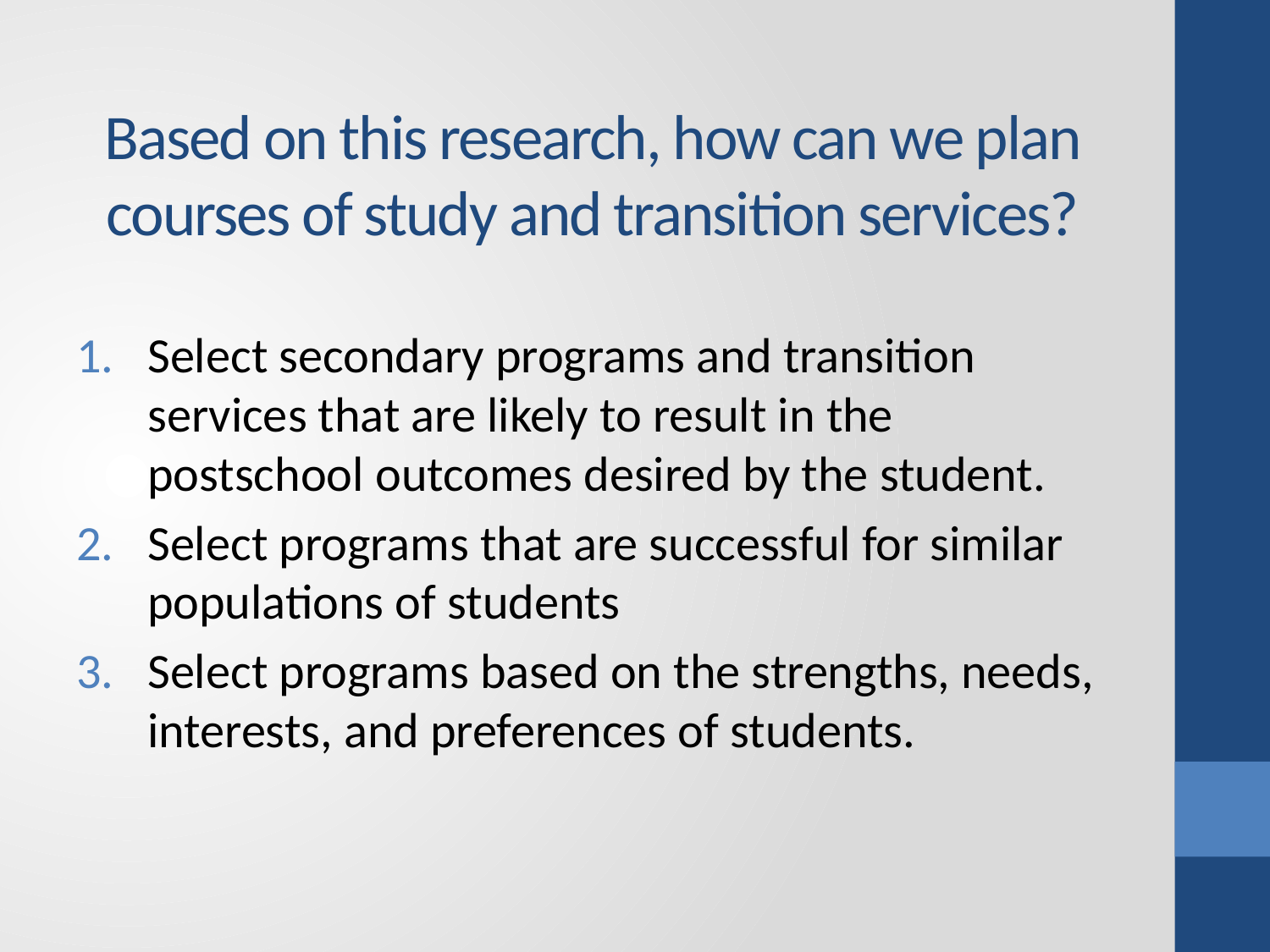

# Based on this research, how can we plan courses of study and transition services?
Select secondary programs and transition services that are likely to result in the postschool outcomes desired by the student.
Select programs that are successful for similar populations of students
Select programs based on the strengths, needs, interests, and preferences of students.